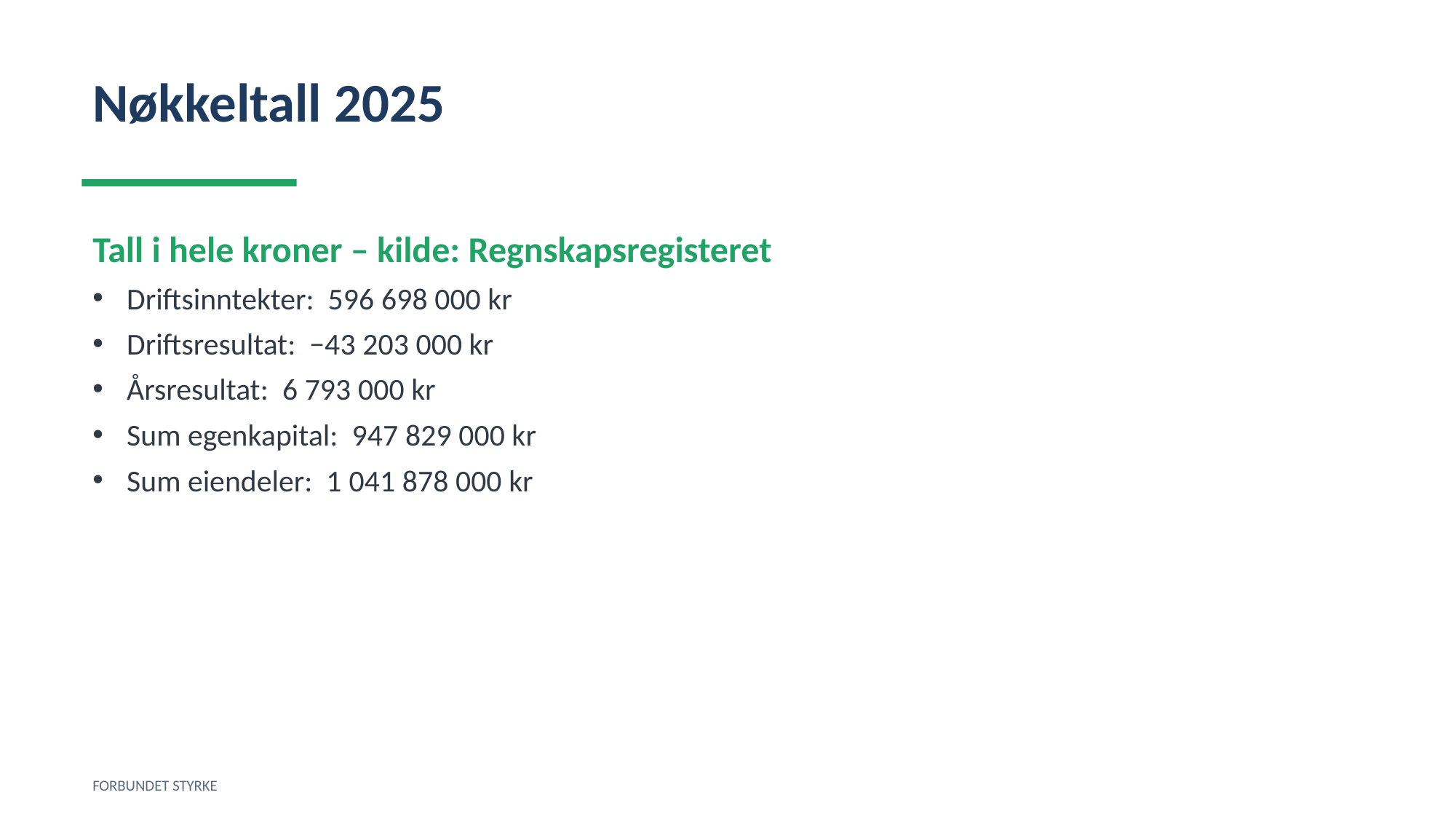

Nøkkeltall 2025

Tall i hele kroner – kilde: Regnskapsregisteret
Driftsinntekter:  596 698 000 kr
Driftsresultat:  −43 203 000 kr
Årsresultat:  6 793 000 kr
Sum egenkapital:  947 829 000 kr
Sum eiendeler:  1 041 878 000 kr
FORBUNDET STYRKE